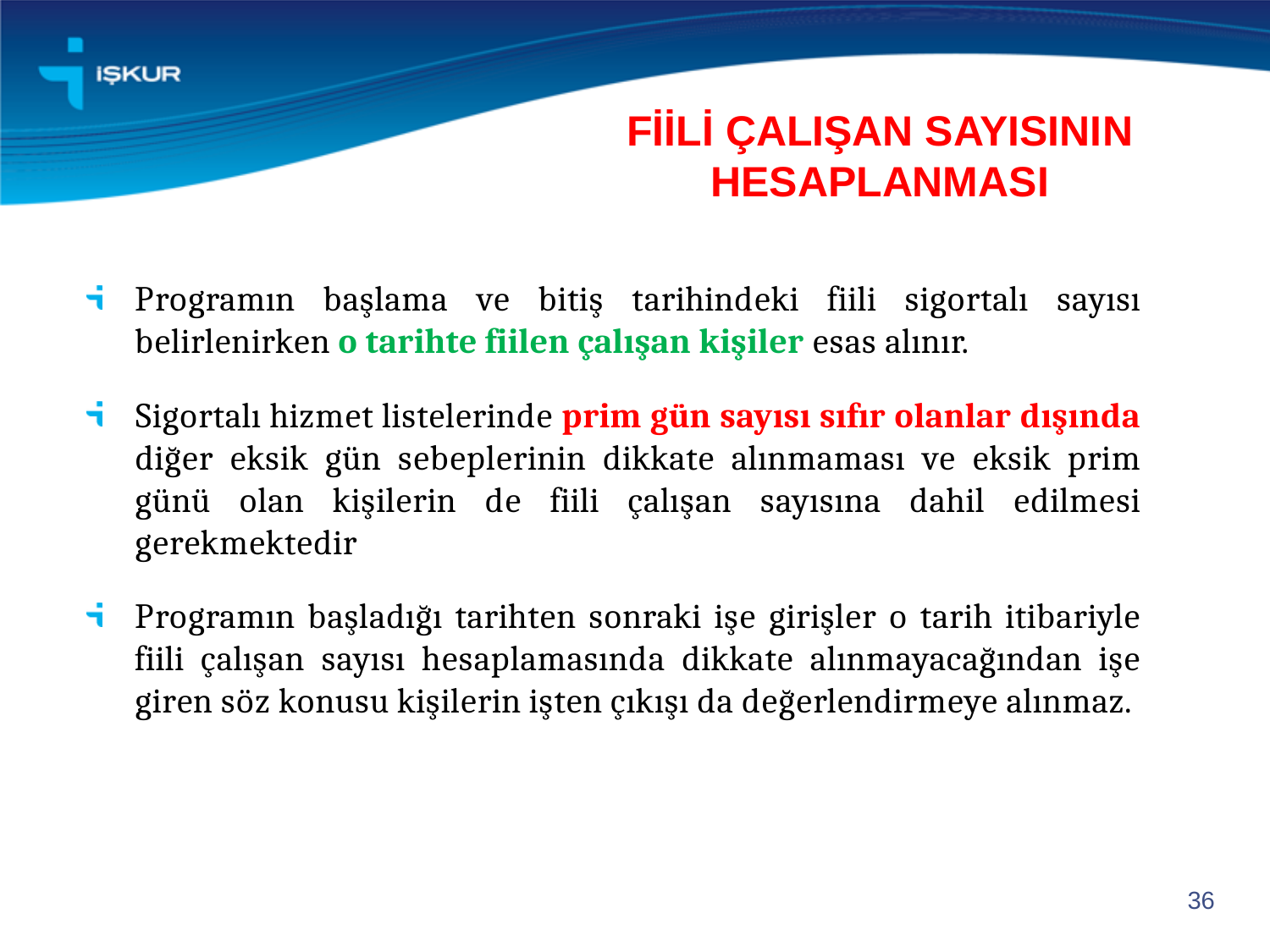

# FİİLİ ÇALIŞAN SAYISININ HESAPLANMASI

Programın başlama ve bitiş tarihindeki fiili sigortalı sayısı belirlenirken o tarihte fiilen çalışan kişiler esas alınır.
Sigortalı hizmet listelerinde prim gün sayısı sıfır olanlar dışında diğer eksik gün sebeplerinin dikkate alınmaması ve eksik prim günü olan kişilerin de fiili çalışan sayısına dahil edilmesi gerekmektedir
Programın başladığı tarihten sonraki işe girişler o tarih itibariyle fiili çalışan sayısı hesaplamasında dikkate alınmayacağından işe giren söz konusu kişilerin işten çıkışı da değerlendirmeye alınmaz.

36